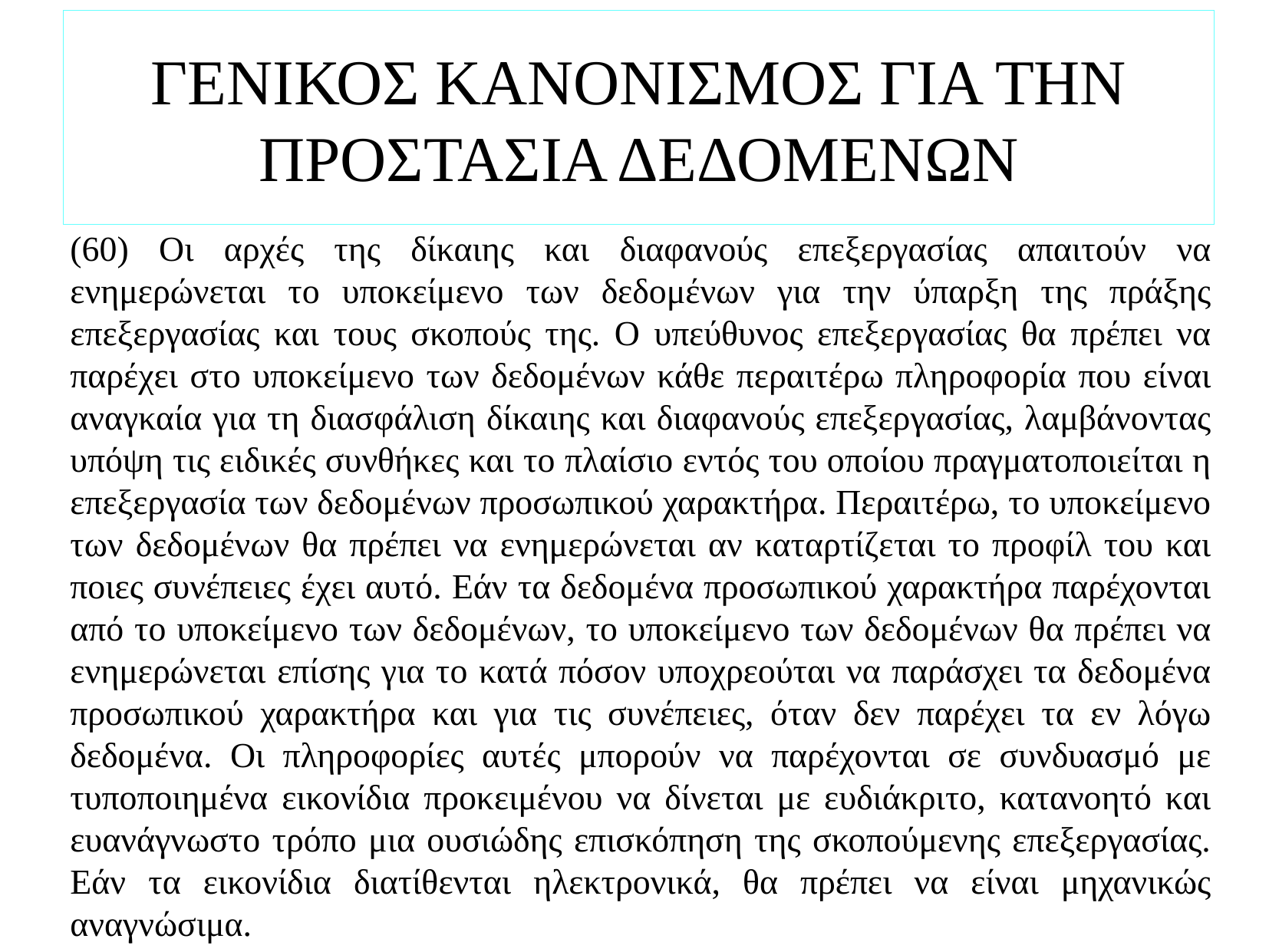

# ΓΕΝΙΚΟΣ ΚΑΝΟΝΙΣΜΟΣ ΓΙΑ ΤΗΝ ΠΡΟΣΤΑΣΙΑ ΔΕΔΟΜΕΝΩΝ
(60) Οι αρχές της δίκαιης και διαφανούς επεξεργασίας απαιτούν να ενημερώνεται το υποκείμενο των δεδομένων για την ύπαρξη της πράξης επεξεργασίας και τους σκοπούς της. Ο υπεύθυνος επεξεργασίας θα πρέπει να παρέχει στο υποκείμενο των δεδομένων κάθε περαιτέρω πληροφορία που είναι αναγκαία για τη διασφάλιση δίκαιης και διαφανούς επεξεργασίας, λαμβάνοντας υπόψη τις ειδικές συνθήκες και το πλαίσιο εντός του οποίου πραγματοποιείται η επεξεργασία των δεδομένων προσωπικού χαρακτήρα. Περαιτέρω, το υποκείμενο των δεδομένων θα πρέπει να ενημερώνεται αν καταρτίζεται το προφίλ του και ποιες συνέπειες έχει αυτό. Εάν τα δεδομένα προσωπικού χαρακτήρα παρέχονται από το υποκείμενο των δεδομένων, το υποκείμενο των δεδομένων θα πρέπει να ενημερώνεται επίσης για το κατά πόσον υποχρεούται να παράσχει τα δεδομένα προσωπικού χαρακτήρα και για τις συνέπειες, όταν δεν παρέχει τα εν λόγω δεδομένα. Οι πληροφορίες αυτές μπορούν να παρέχονται σε συνδυασμό με τυποποιημένα εικονίδια προκειμένου να δίνεται με ευδιάκριτο, κατανοητό και ευανάγνωστο τρόπο μια ουσιώδης επισκόπηση της σκοπούμενης επεξεργασίας. Εάν τα εικονίδια διατίθενται ηλεκτρονικά, θα πρέπει να είναι μηχανικώς αναγνώσιμα.